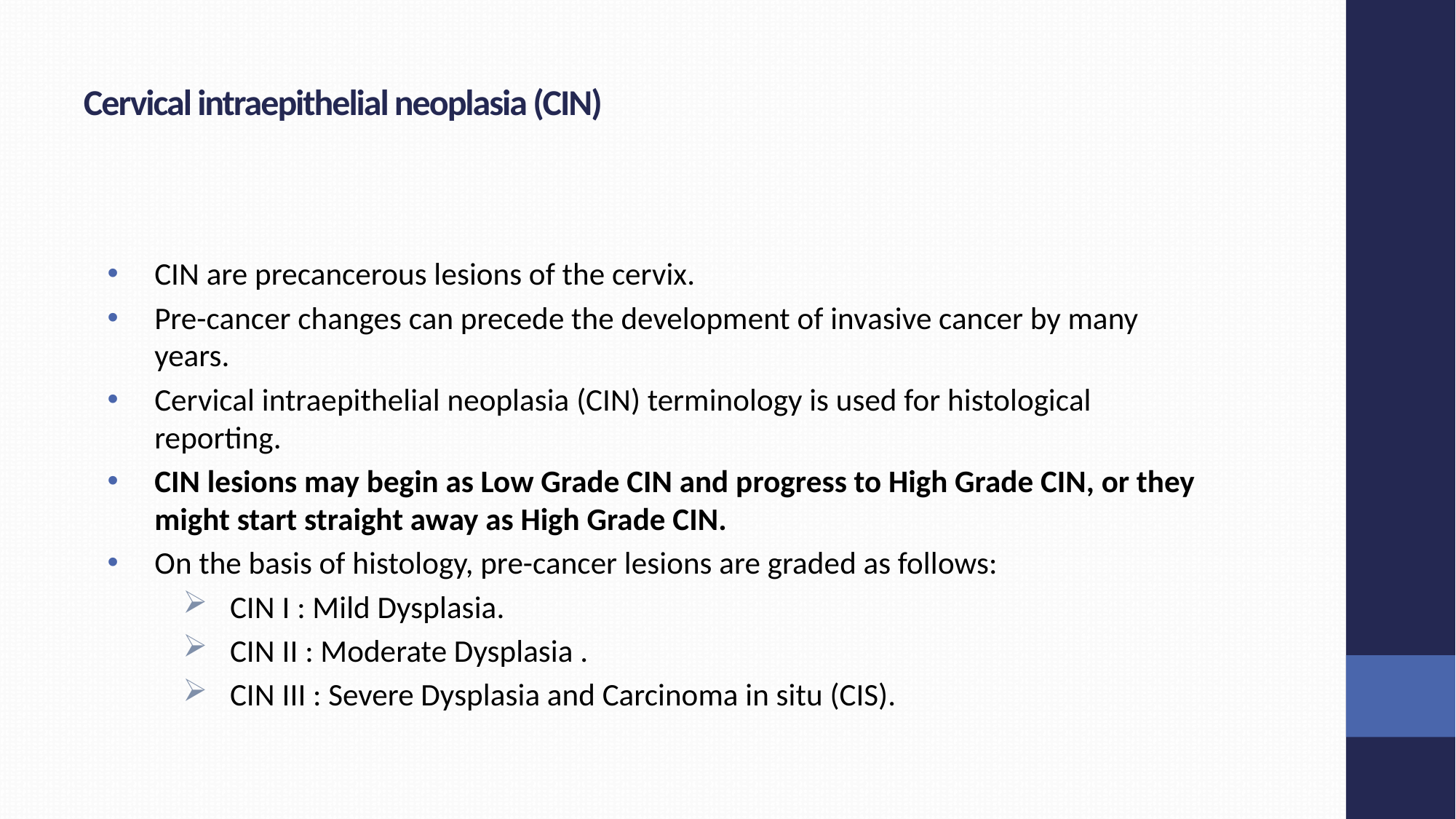

# Cervical intraepithelial neoplasia (CIN)

CIN are precancerous lesions of the cervix.
Pre-cancer changes can precede the development of invasive cancer by many years.
Cervical intraepithelial neoplasia (CIN) terminology is used for histological reporting.
CIN lesions may begin as Low Grade CIN and progress to High Grade CIN, or they might start straight away as High Grade CIN.
On the basis of histology, pre-cancer lesions are graded as follows:
CIN I : Mild Dysplasia.
CIN II : Moderate Dysplasia .
CIN III : Severe Dysplasia and Carcinoma in situ (CIS).